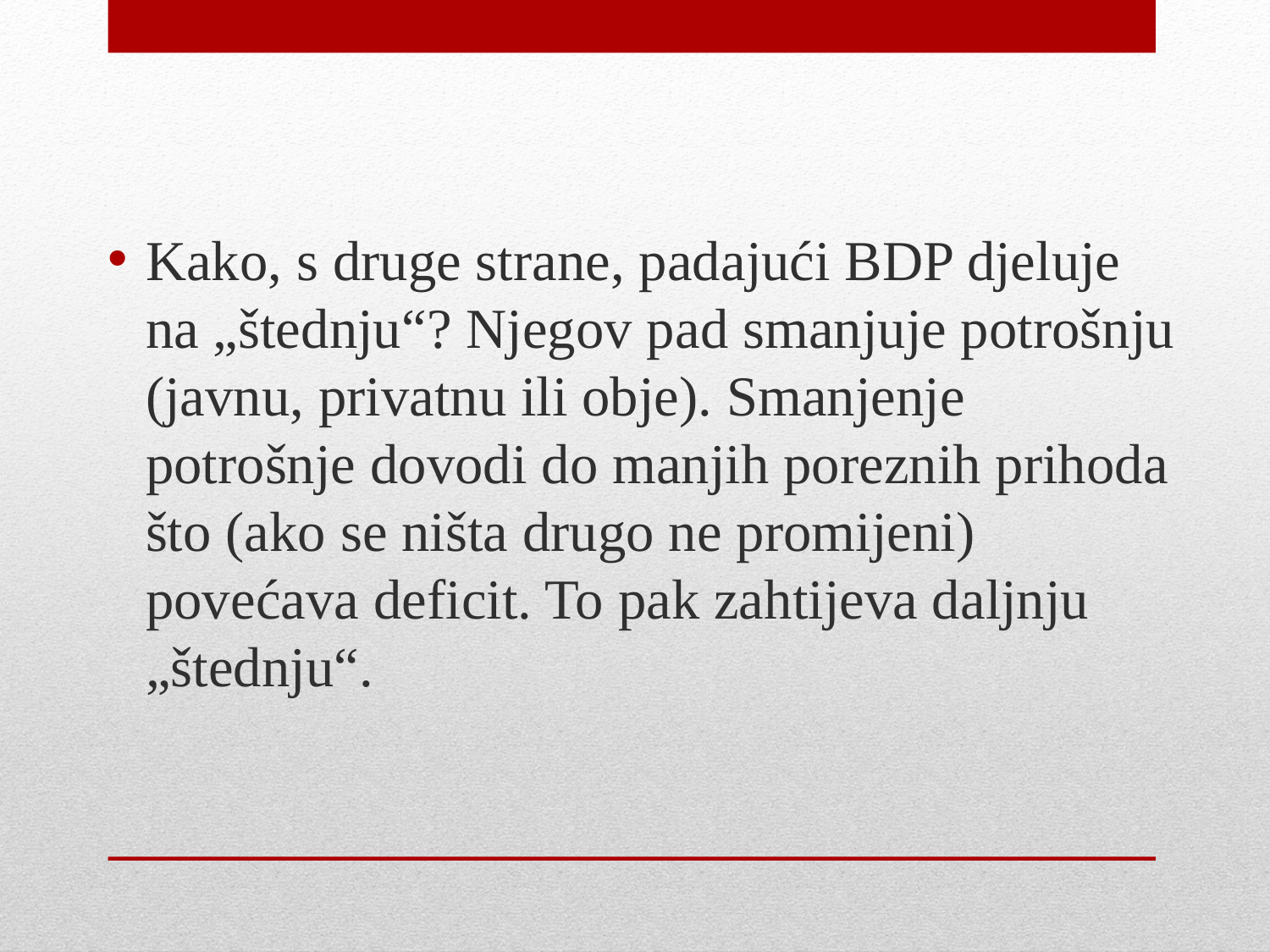

Kako, s druge strane, padajući BDP djeluje na „štednju“? Njegov pad smanjuje potrošnju (javnu, privatnu ili obje). Smanjenje potrošnje dovodi do manjih poreznih prihoda što (ako se ništa drugo ne promijeni) povećava deficit. To pak zahtijeva daljnju „štednju“.